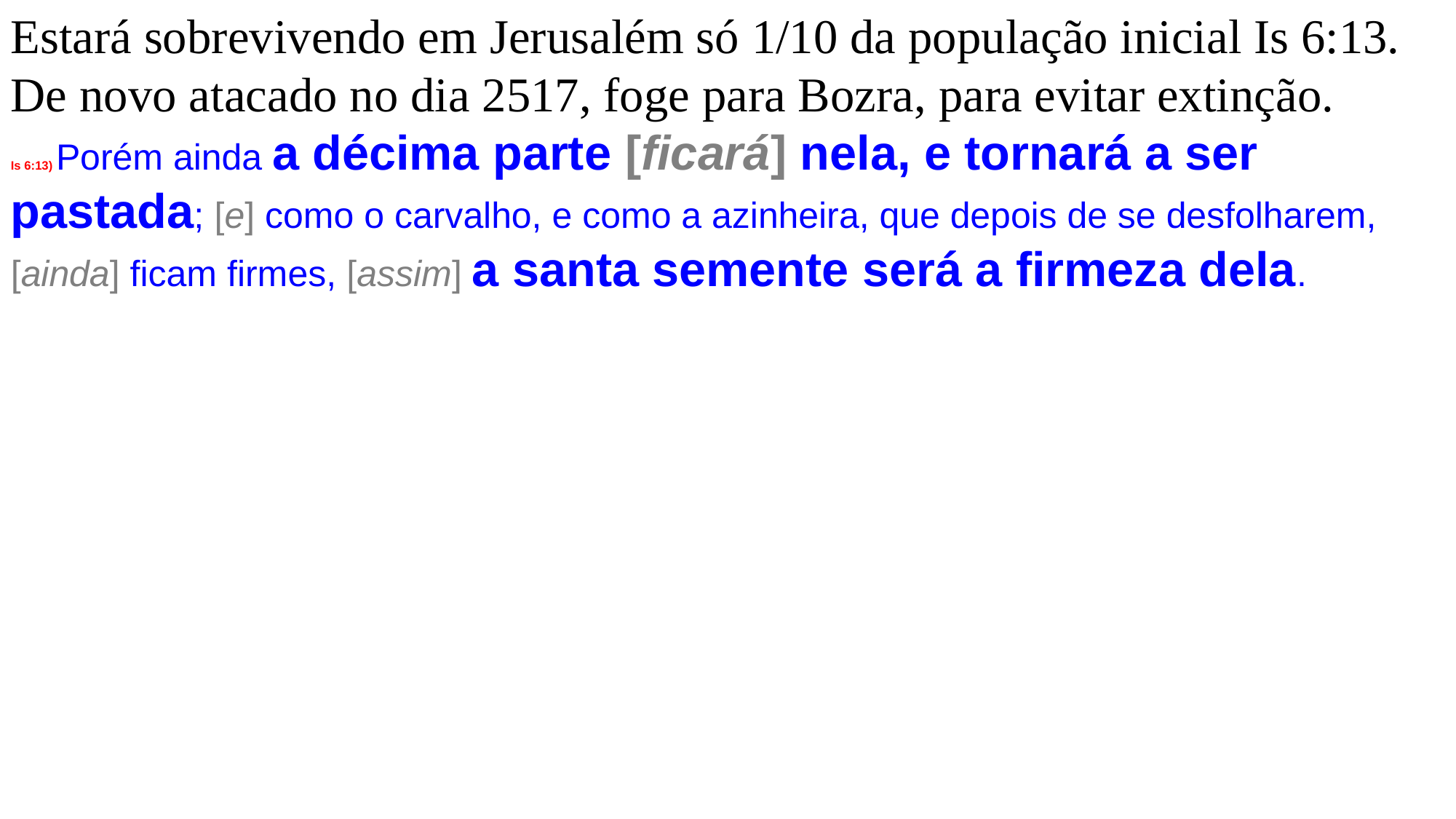

Estará sobrevivendo em Jerusalém só 1/10 da população inicial Is 6:13. De novo atacado no dia 2517, foge para Bozra, para evitar extinção.
Is 6:13) Porém ainda a décima parte [ficará] nela, e tornará a ser pastada; [e] como o carvalho, e como a azinheira, que depois de se desfolharem, [ainda] ficam firmes, [assim] a santa semente será a firmeza dela.